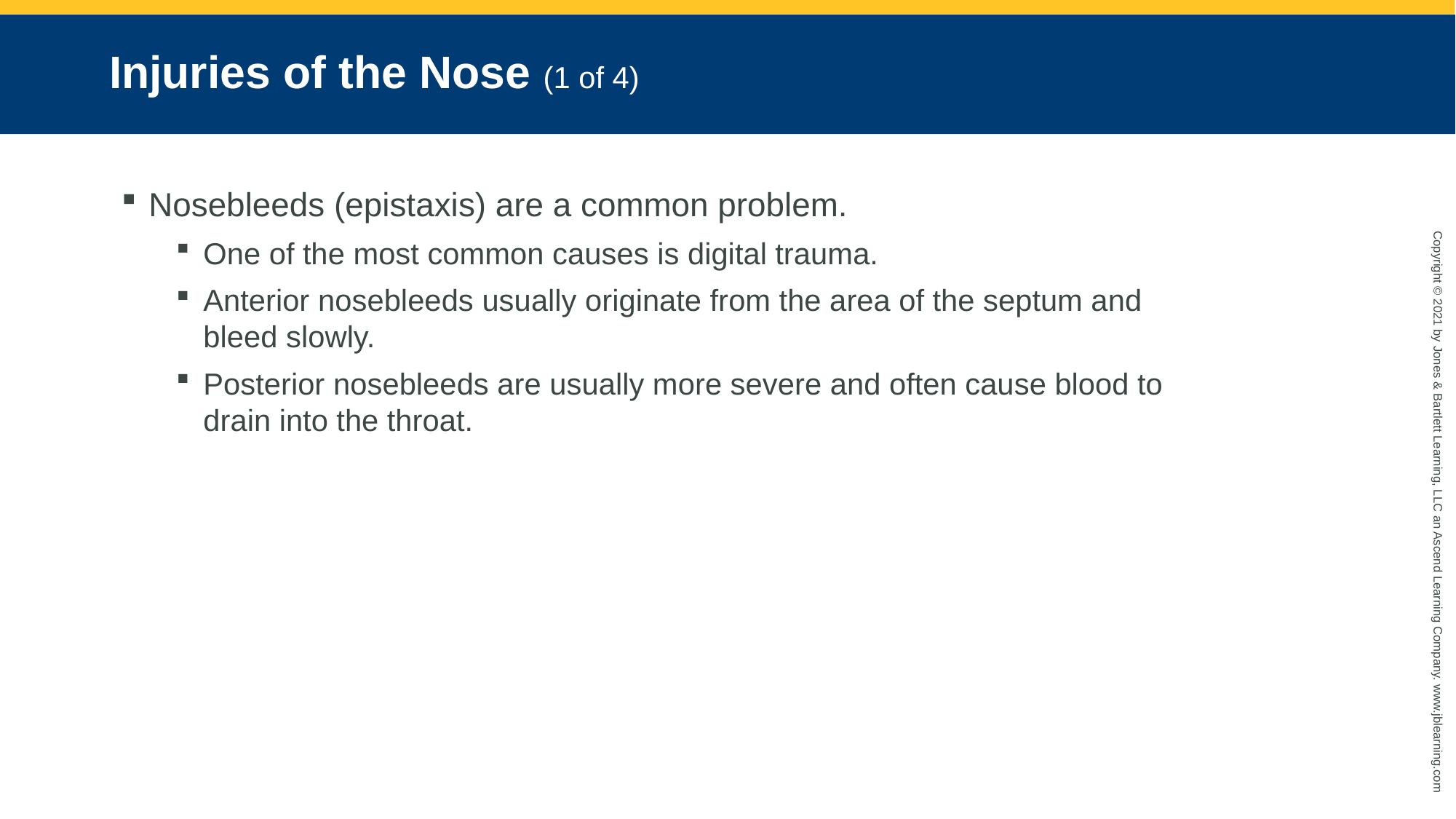

# Injuries of the Nose (1 of 4)
Nosebleeds (epistaxis) are a common problem.
One of the most common causes is digital trauma.
Anterior nosebleeds usually originate from the area of the septum and bleed slowly.
Posterior nosebleeds are usually more severe and often cause blood to drain into the throat.